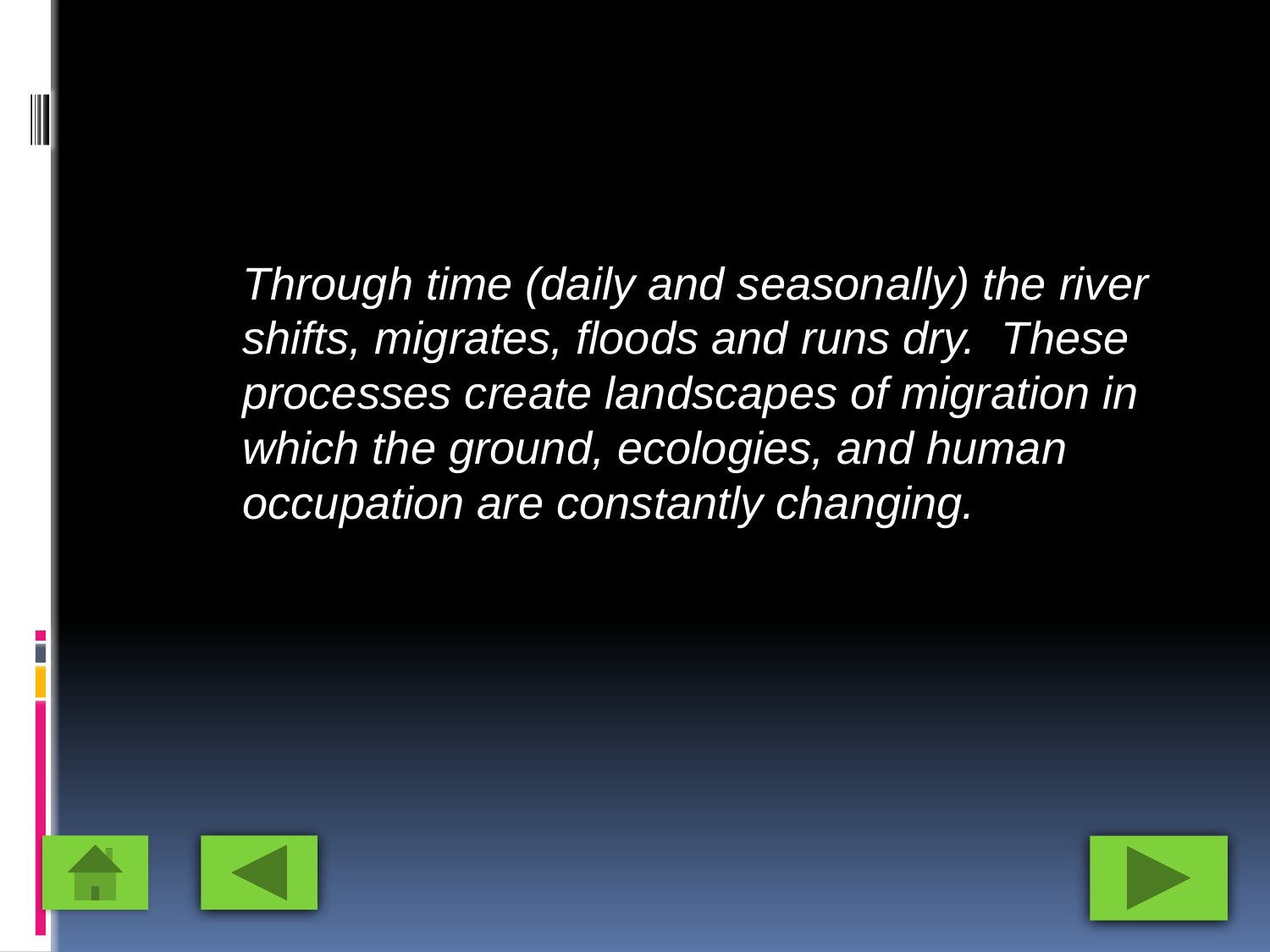

#
	Through time (daily and seasonally) the river shifts, migrates, floods and runs dry.  These processes create landscapes of migration in which the ground, ecologies, and human occupation are constantly changing.